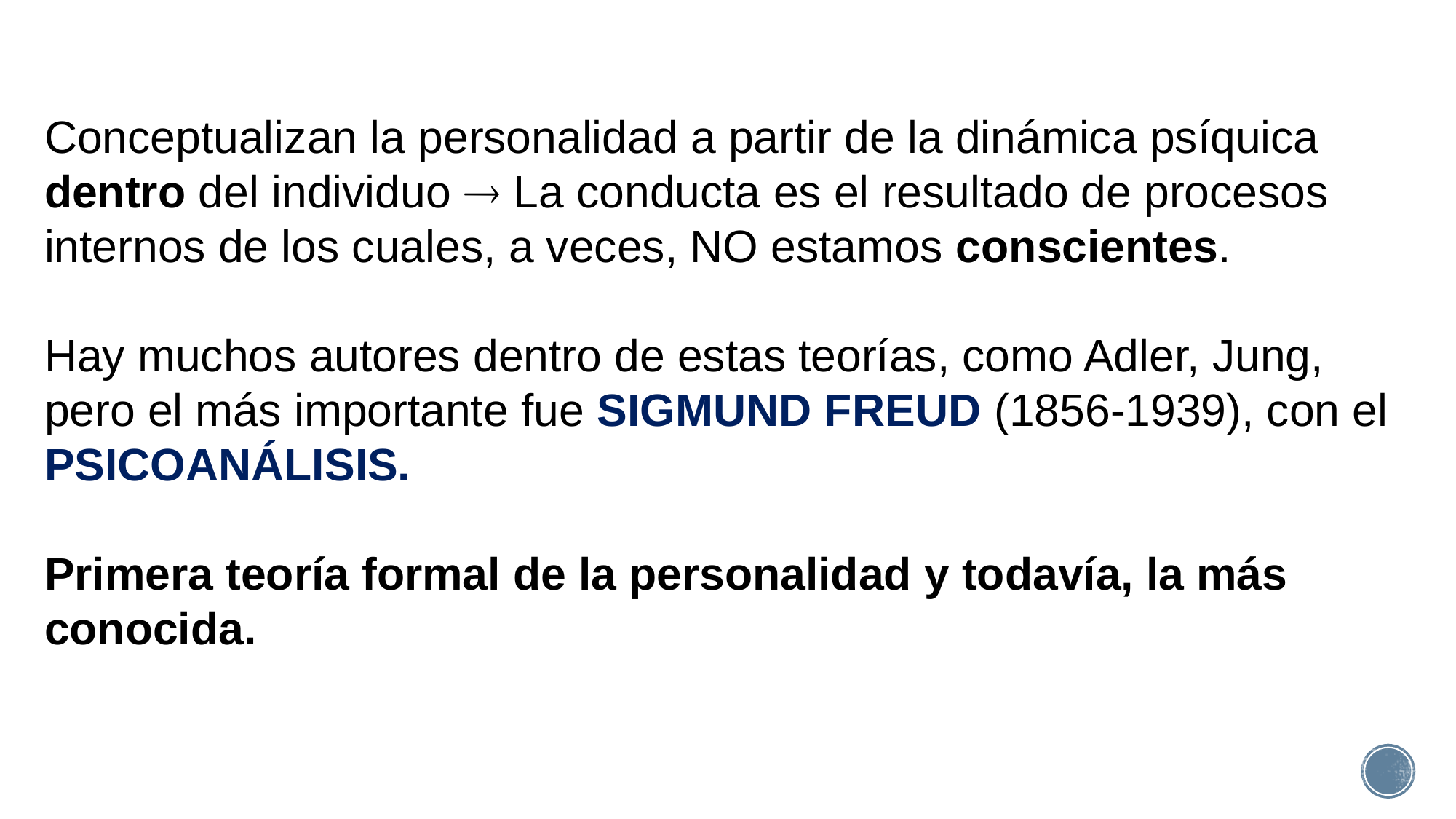

Conceptualizan la personalidad a partir de la dinámica psíquica dentro del individuo → La conducta es el resultado de procesos internos de los cuales, a veces, NO estamos conscientes.

Hay muchos autores dentro de estas teorías, como Adler, Jung, pero el más importante fue SIGMUND FREUD (1856-1939), con el PSICOANÁLISIS.

Primera teoría formal de la personalidad y todavía, la más conocida.